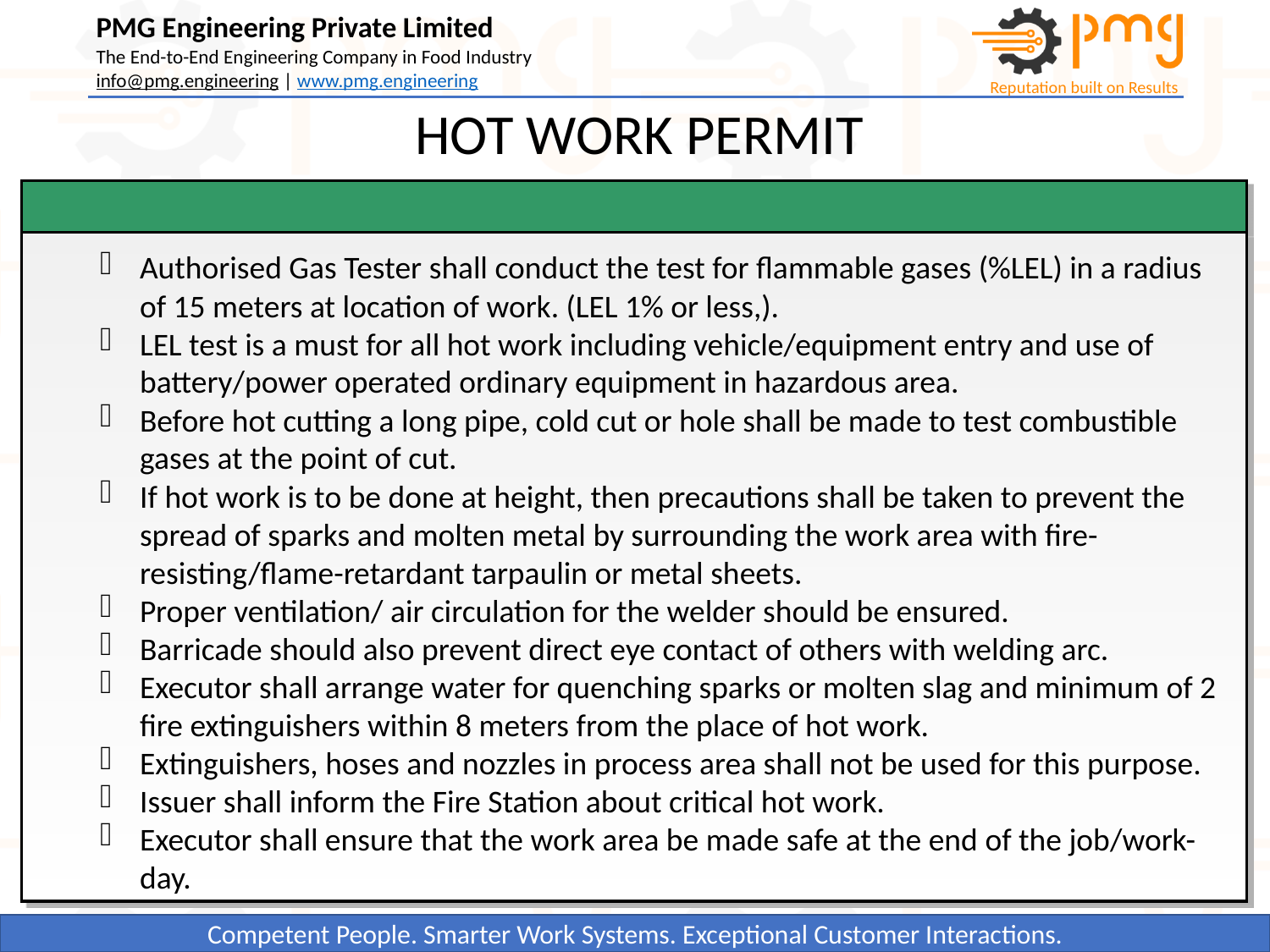

HOT WORK PERMIT

Authorised Gas Tester shall conduct the test for flammable gases (%LEL) in a radius of 15 meters at location of work. (LEL 1% or less,).
LEL test is a must for all hot work including vehicle/equipment entry and use of battery/power operated ordinary equipment in hazardous area.
Before hot cutting a long pipe, cold cut or hole shall be made to test combustible gases at the point of cut.
If hot work is to be done at height, then precautions shall be taken to prevent the spread of sparks and molten metal by surrounding the work area with fire-resisting/flame-retardant tarpaulin or metal sheets.
Proper ventilation/ air circulation for the welder should be ensured.
Barricade should also prevent direct eye contact of others with welding arc.
Executor shall arrange water for quenching sparks or molten slag and minimum of 2 fire extinguishers within 8 meters from the place of hot work.
Extinguishers, hoses and nozzles in process area shall not be used for this purpose.
Issuer shall inform the Fire Station about critical hot work.
Executor shall ensure that the work area be made safe at the end of the job/work-day.